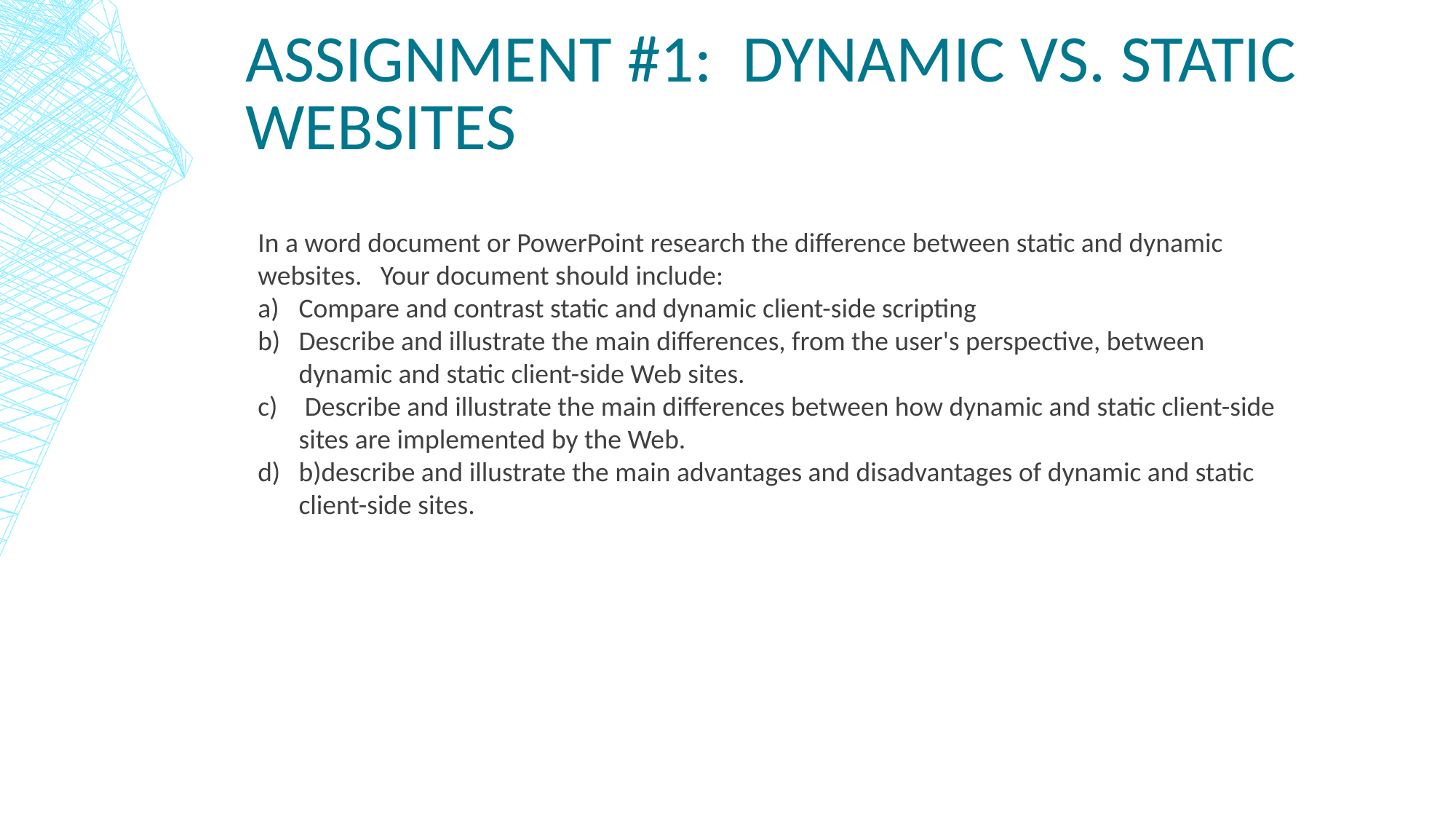

# Assignment #1:  Dynamic Vs. Static Websites

In a word document or PowerPoint research the difference between static and dynamic websites.   Your document should include:
Compare and contrast static and dynamic client-side scripting
Describe and illustrate the main differences, from the user's perspective, between dynamic and static client-side Web sites.
 Describe and illustrate the main differences between how dynamic and static client-side sites are implemented by the Web.
b)describe and illustrate the main advantages and disadvantages of dynamic and static client-side sites.